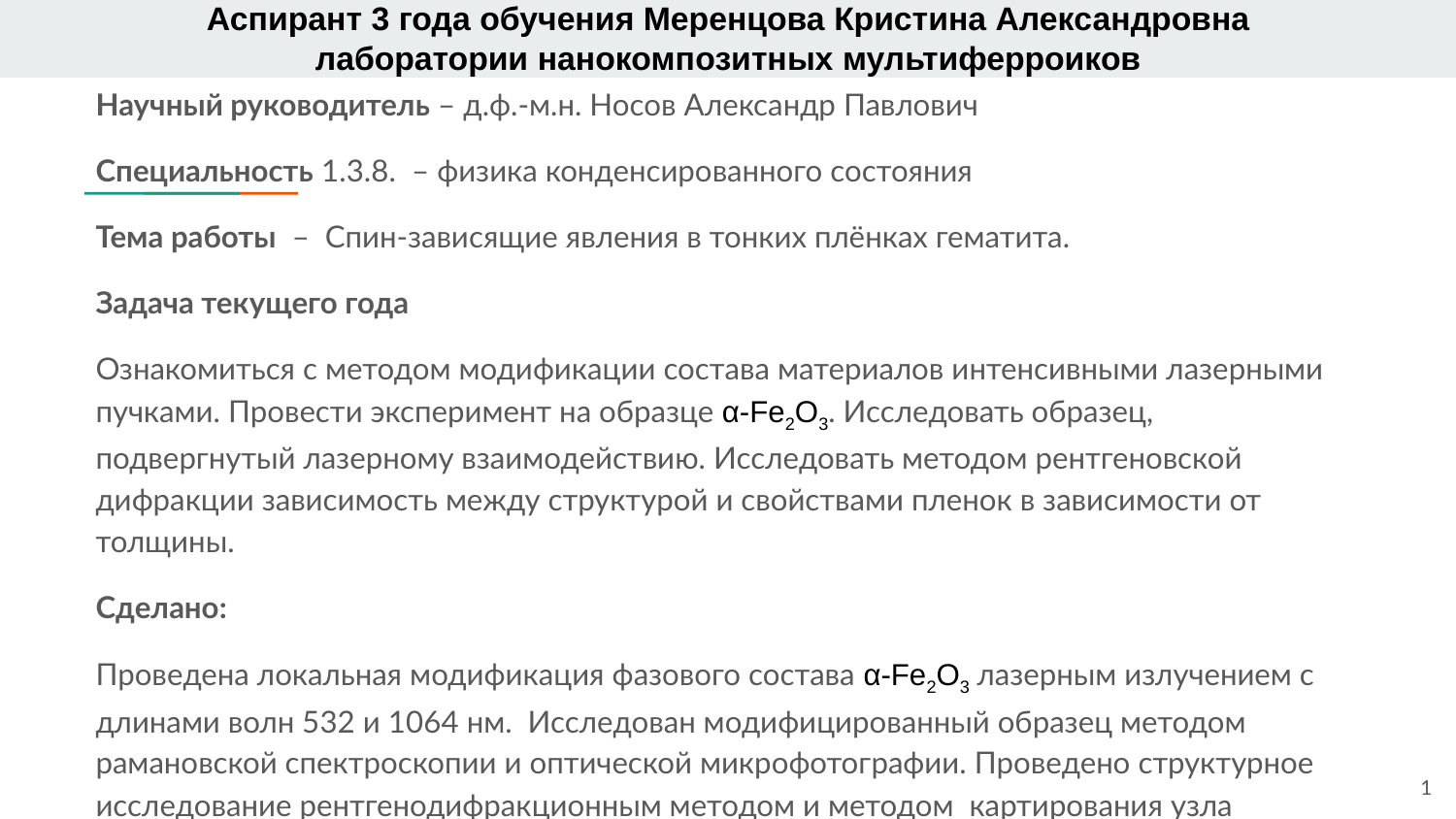

# Аспирант 3 года обучения Меренцова Кристина Александровна
лаборатории нанокомпозитных мультиферроиков
Научный руководитель – д.ф.-м.н. Носов Александр Павлович
Специальность 1.3.8.  – физика конденсированного состояния
Тема работы  –  Спин-зависящие явления в тонких плёнках гематита.
Задача текущего года
Ознакомиться с методом модификации состава материалов интенсивными лазерными пучками. Провести эксперимент на образце α-Fe2O3. Исследовать образец, подвергнутый лазерному взаимодействию. Исследовать методом рентгеновской дифракции зависимость между структурой и свойствами пленок в зависимости от толщины.
Сделано:
Проведена локальная модификация фазового состава α-Fe2O3 лазерным излучением с длинами волн 532 и 1064 нм.  Исследован модифицированный образец методом рамановской спектроскопии и оптической микрофотографии. Проведено структурное исследование рентгенодифракционным методом и методом  картирования узла обратного пространства пленок разной толщины.
1